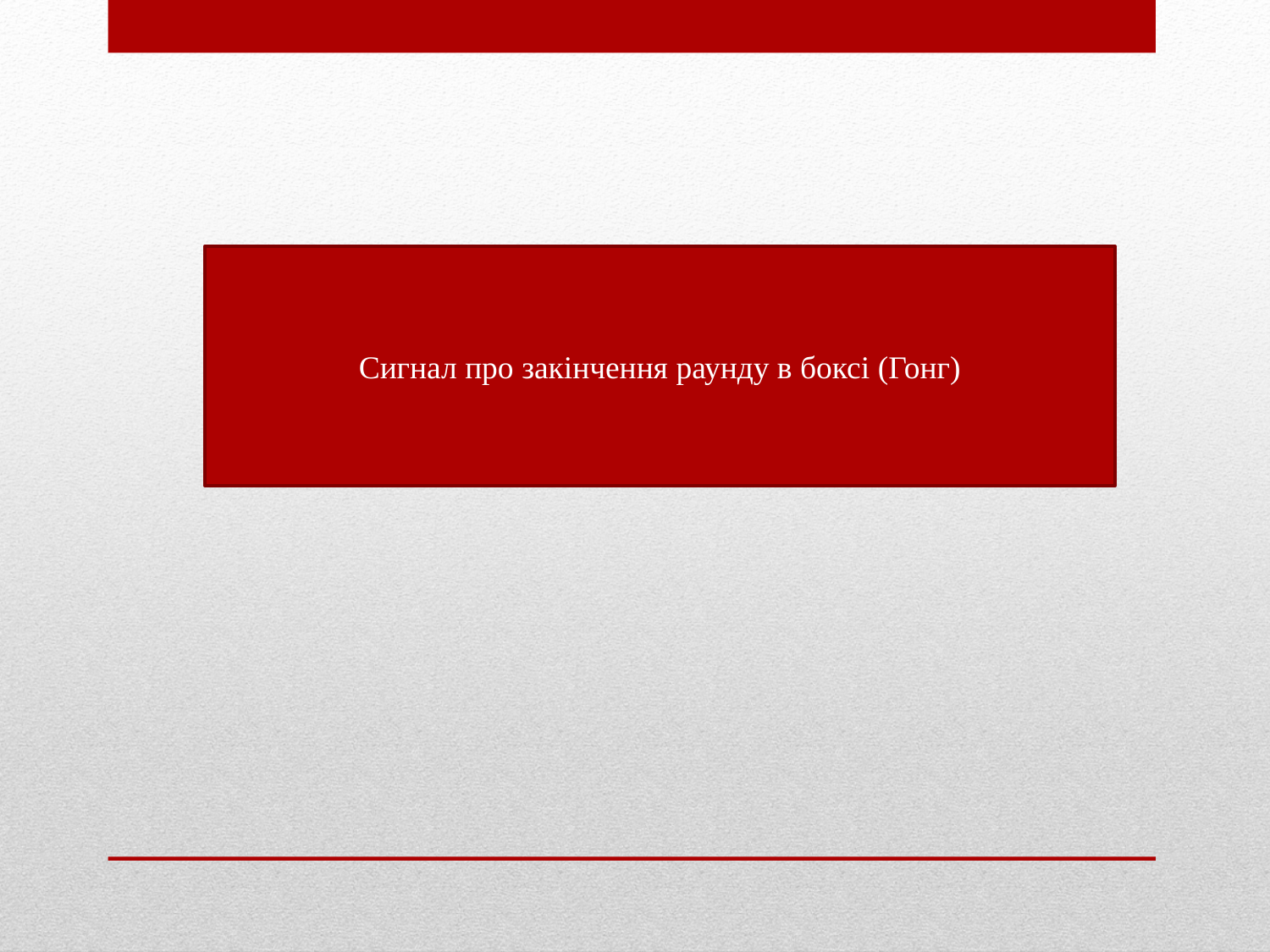

Сигнал про закінчення раунду в боксі (Гонг)